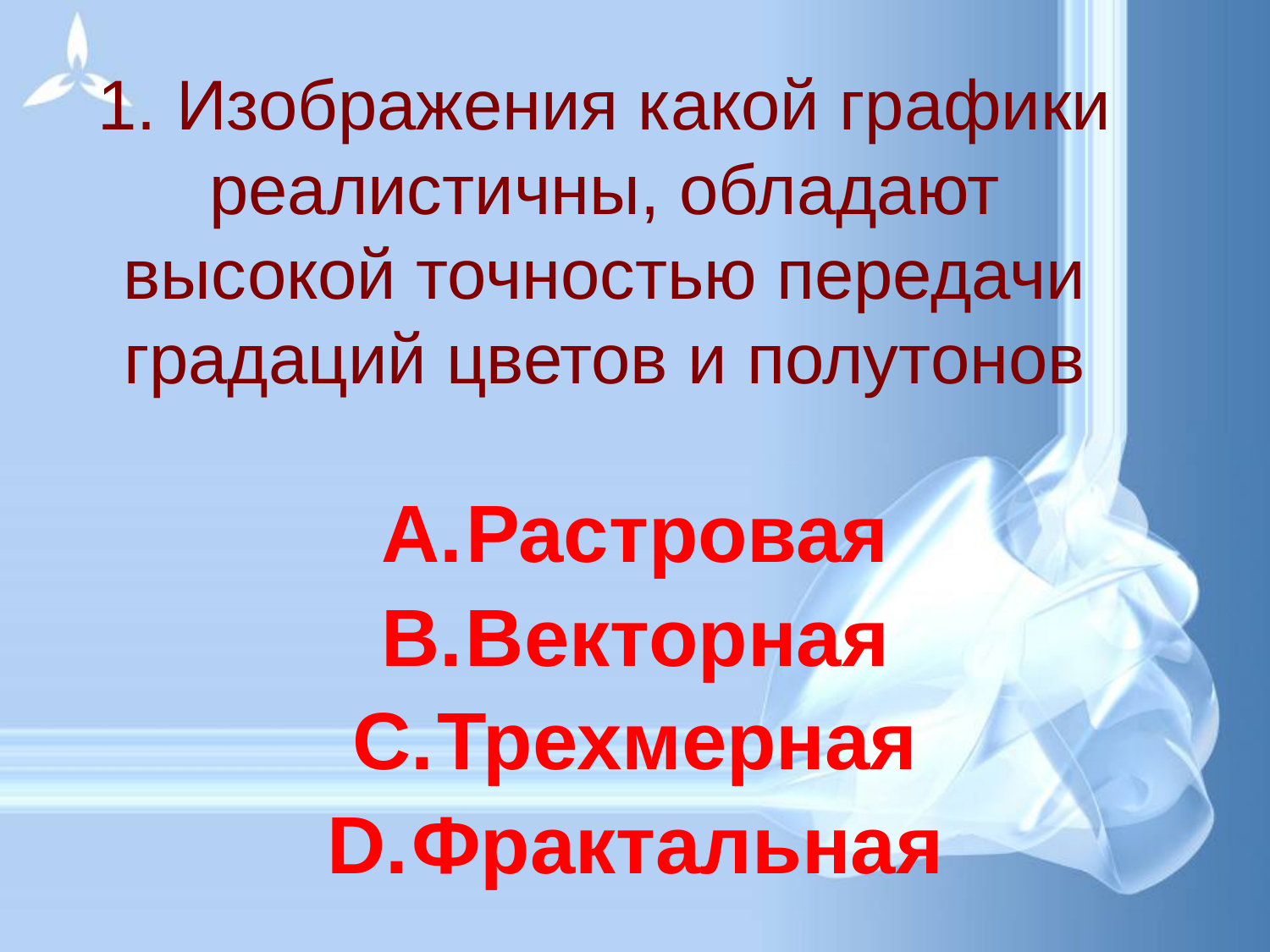

# 1. Изображения какой графики реалистичны, обладают высокой точностью передачи градаций цветов и полутонов
Растровая
Векторная
Трехмерная
Фрактальная